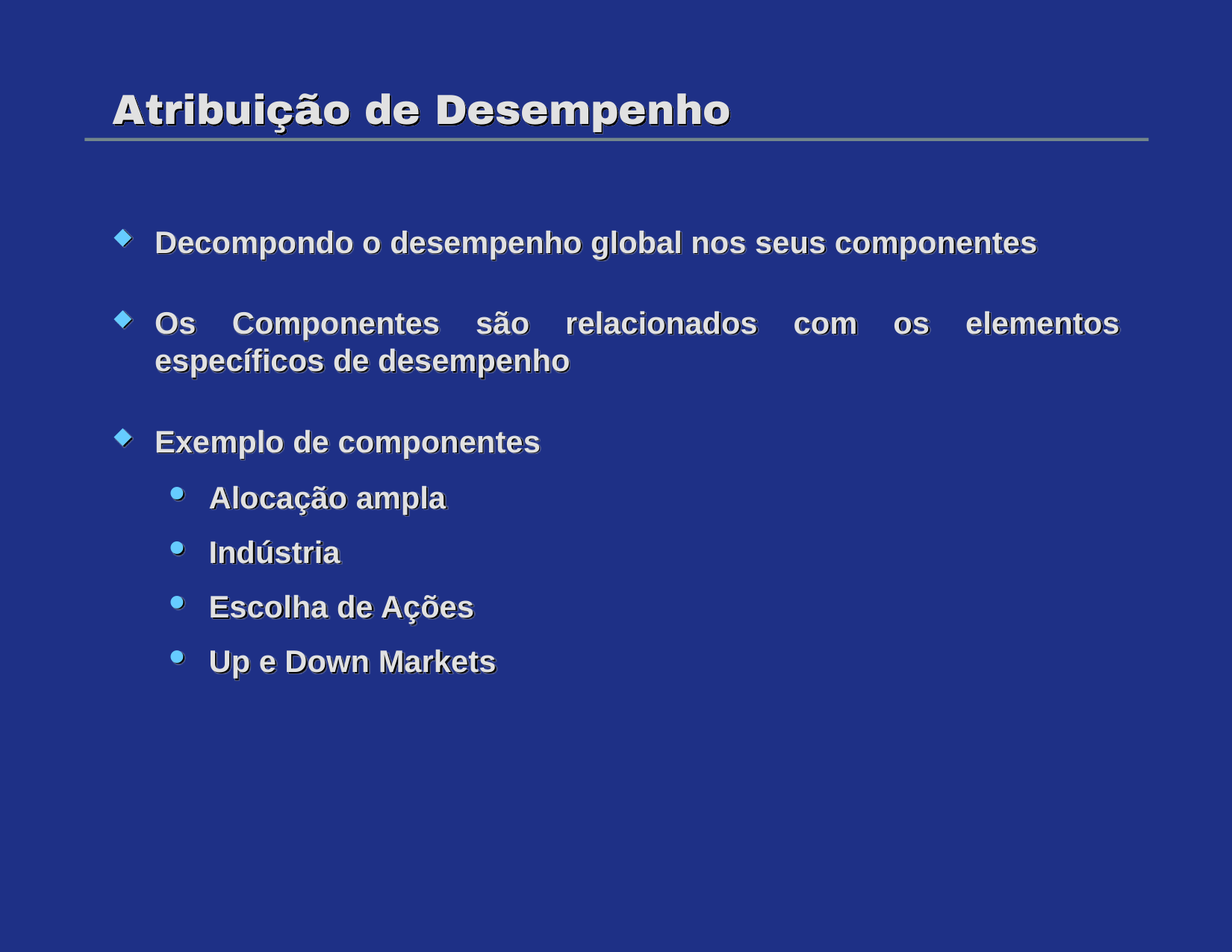

# Atribuição de Desempenho
Decompondo o desempenho global nos seus componentes
Os Componentes são relacionados com os elementos específicos de desempenho
Exemplo de componentes
Alocação ampla
Indústria
Escolha de Ações
Up e Down Markets